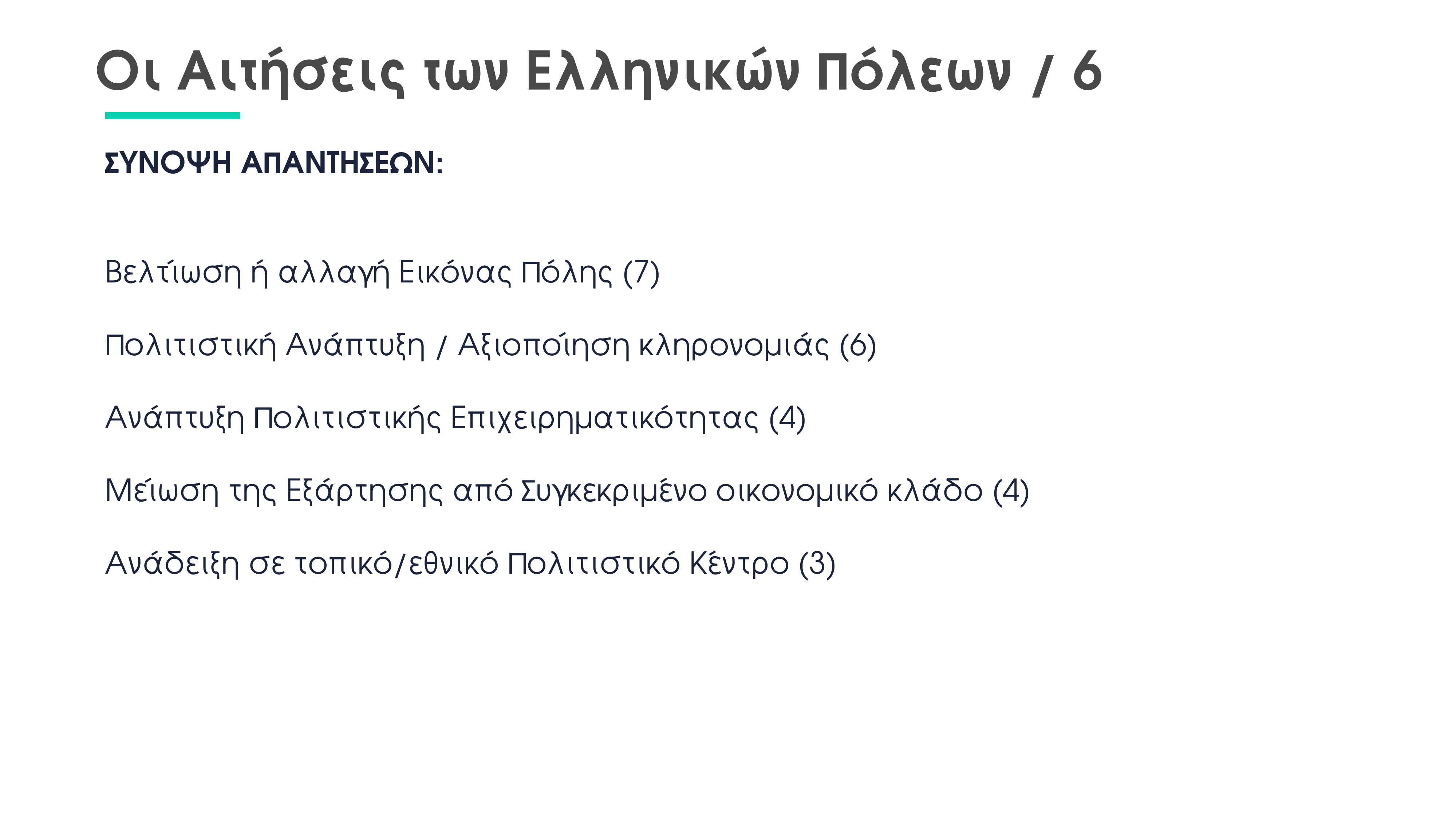

Οι Αιτήσεις των Ελληνικών Πόλεων / 6

ΣΥΝΟΨΗ ΑΠΑΝΤΗΣΕΩΝ:

Βελτίωση ή αλλαγή Εικόνας Πόλης (7)

Πολιτιστική Ανάπτυξη / Αξιοποίηση κληρονομιάς (6)

Ανάπτυξη Πολιτιστικής Επιχειρηματικότητας (4)

Μείωση της Εξάρτησης από Συγκεκριμένο οικονομικό κλάδο (4)

Ανάδειξη σε τοπικό/εθνικό Πολιτιστικό Κέντρο (3)